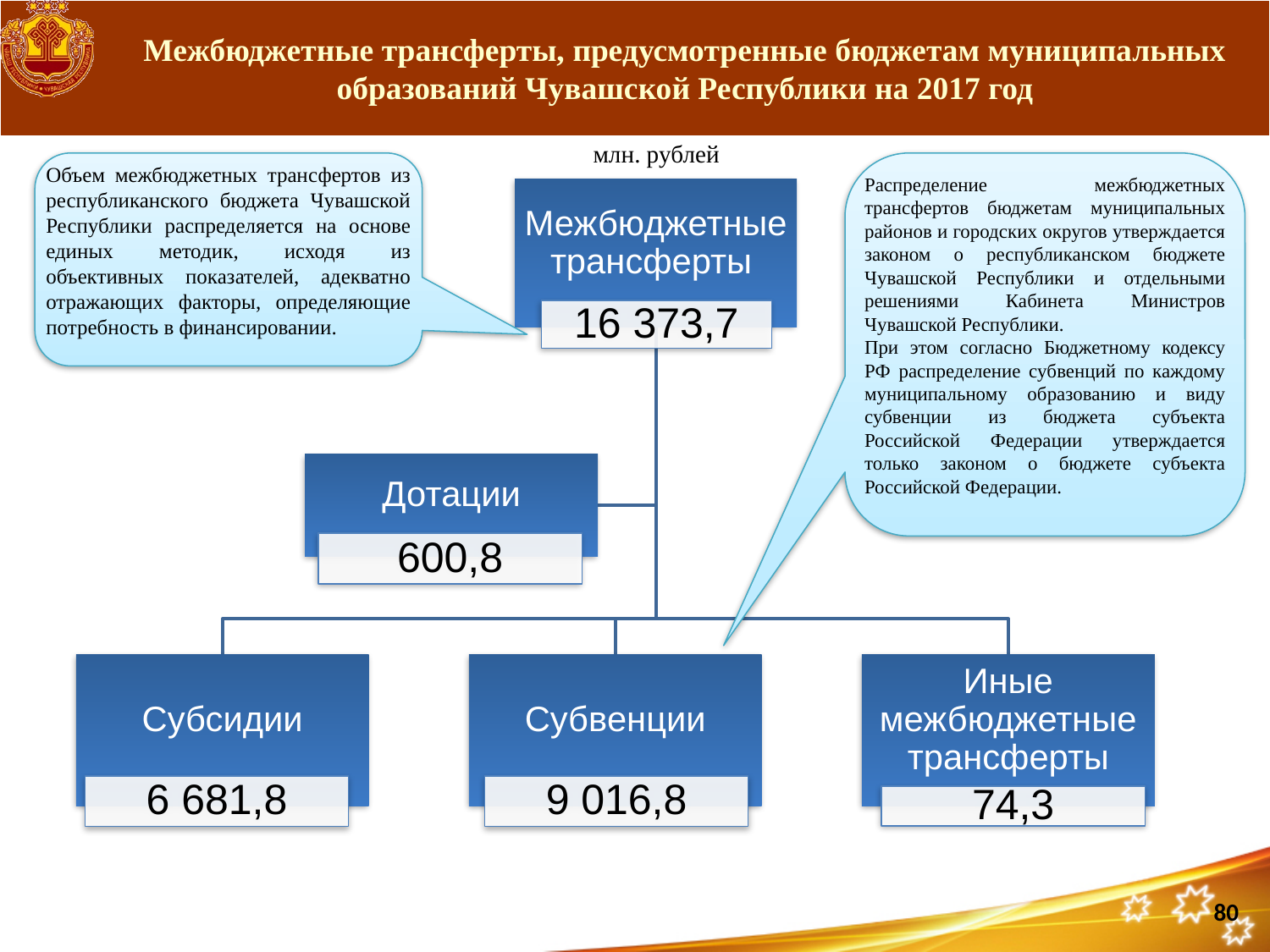

# Межбюджетные трансферты, предусмотренные бюджетам муниципальных образований Чувашской Республики на 2017 год
млн. рублей
Объем межбюджетных трансфертов из республиканского бюджета Чувашской Республики распределяется на основе единых методик, исходя из объективных показателей, адекватно отражающих факторы, определяющие потребность в финансировании.
Распределение межбюджетных трансфертов бюджетам муниципальных районов и городских округов утверждается законом о республиканском бюджете Чувашской Республики и отдельными решениями Кабинета Министров Чувашской Республики.
При этом согласно Бюджетному кодексу РФ распределение субвенций по каждому муниципальному образованию и виду субвенции из бюджета субъекта Российской Федерации утверждается только законом о бюджете субъекта Российской Федерации.
Межбюджетные трансферты
16 373,7
Субсидии
6 681,8
Субвенции
9 016,8
Иные межбюджетные трансферты
74,3
Дотации
600,8

80